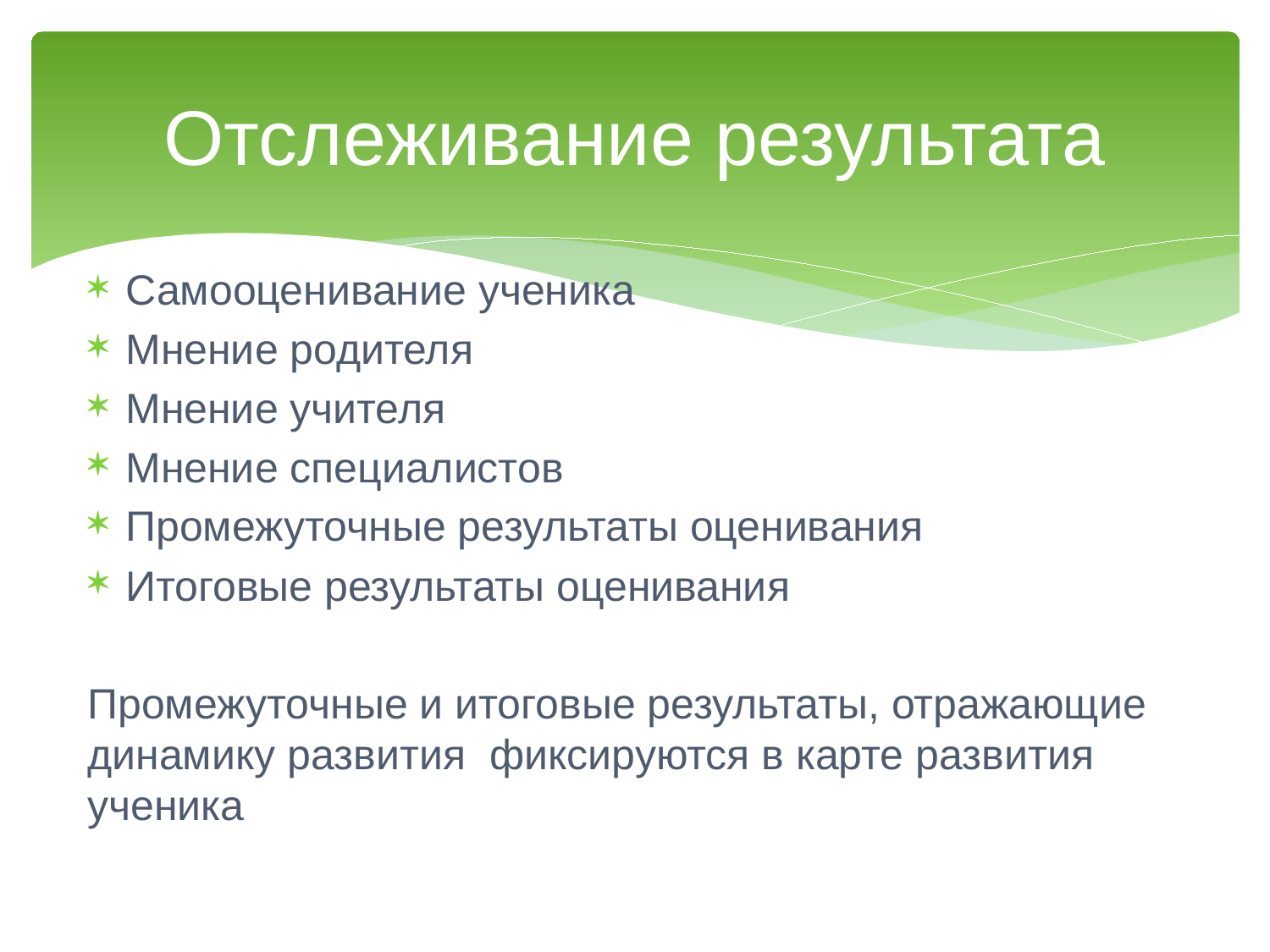

# Отслеживание результата
Самооценивание ученика
Мнение родителя
Мнение учителя
Мнение специалистов
Промежуточные результаты оценивания
Итоговые результаты оценивания

Промежуточные и итоговые результаты, отражающие динамику развития  фиксируются в карте развития ученика